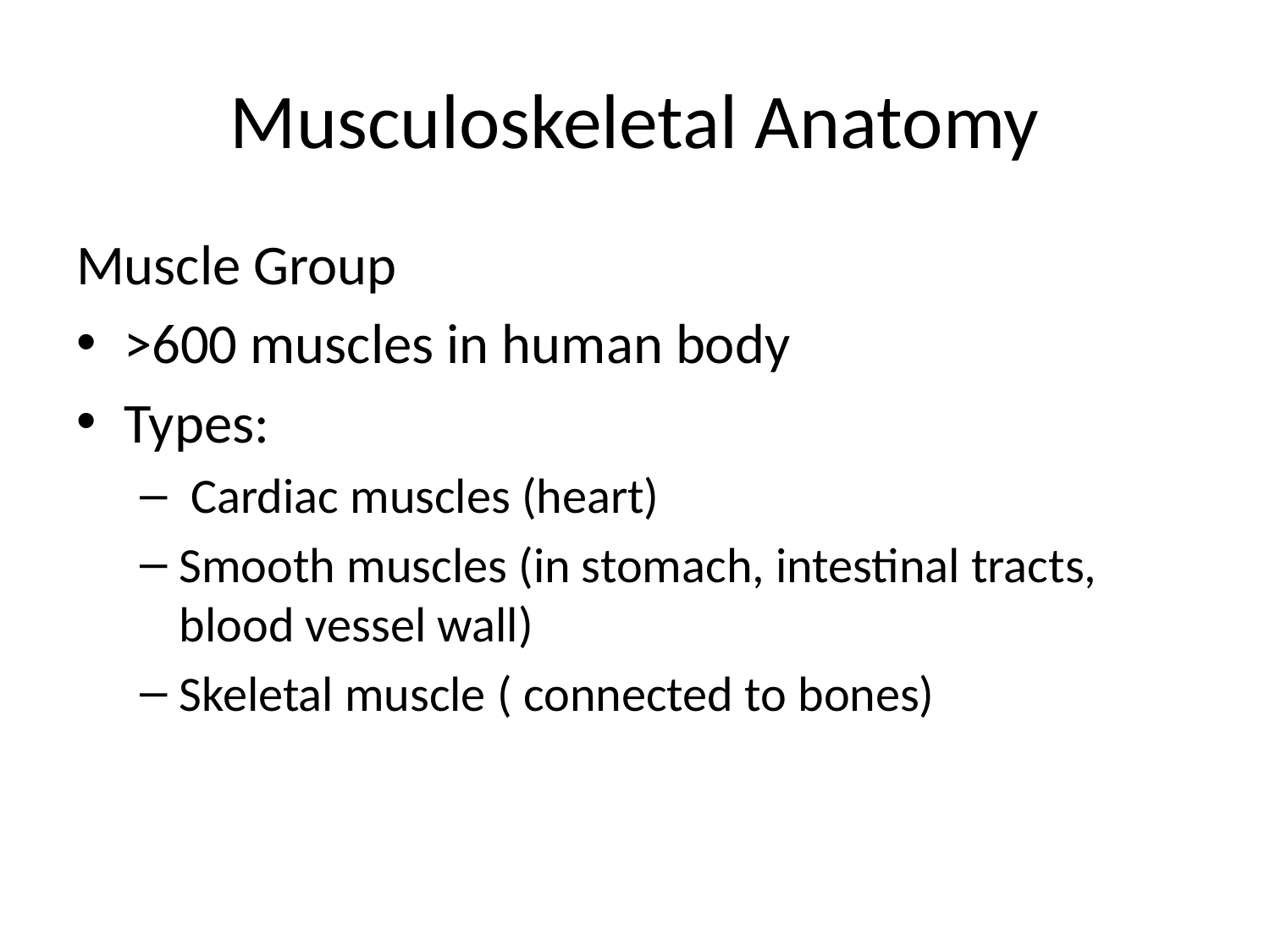

# Musculoskeletal Anatomy
Muscle Group
>600 muscles in human body
Types:
 Cardiac muscles (heart)
Smooth muscles (in stomach, intestinal tracts, blood vessel wall)
Skeletal muscle ( connected to bones)